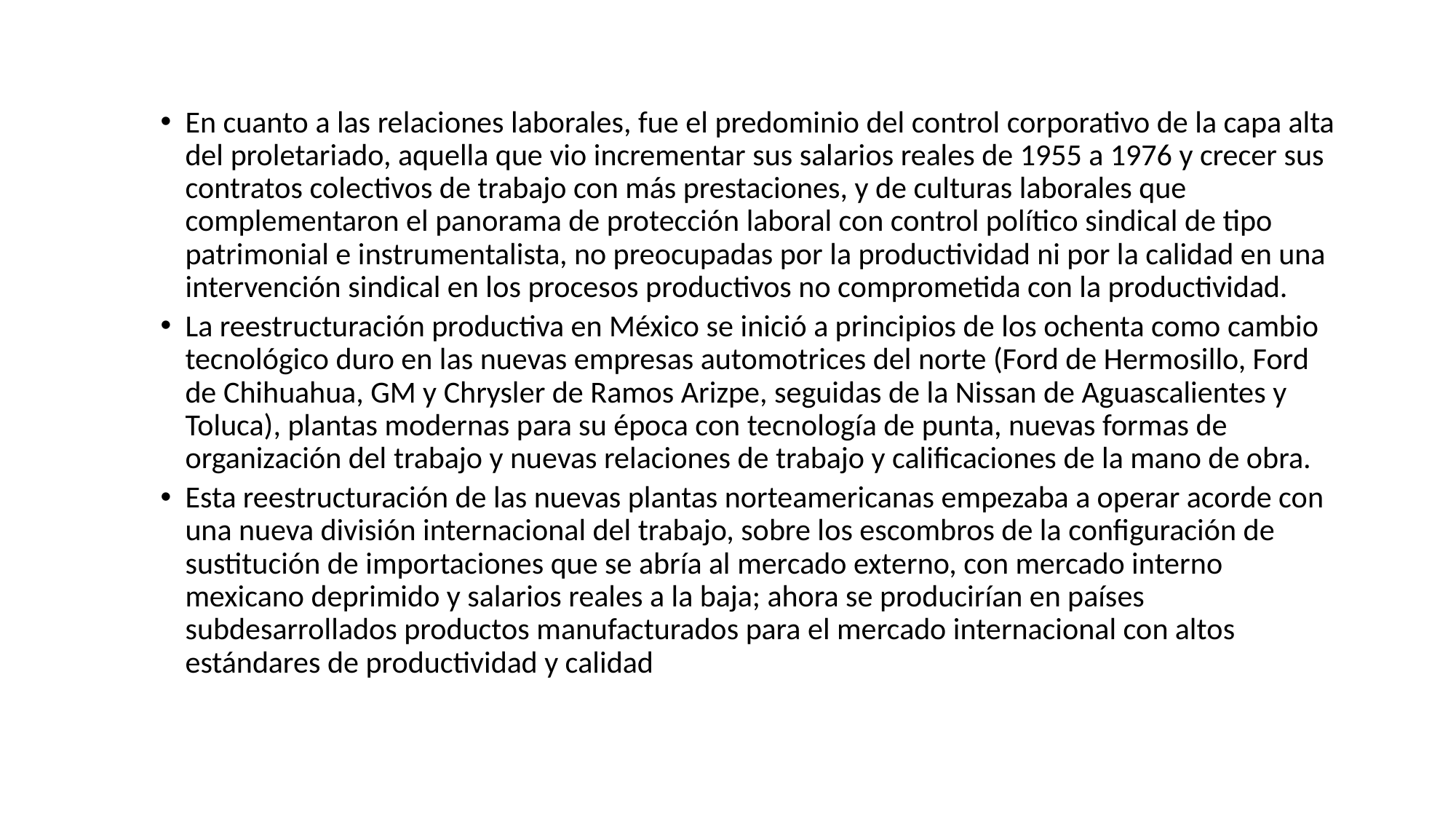

En cuanto a las relaciones laborales, fue el predominio del control corporativo de la capa alta del proletariado, aquella que vio incrementar sus salarios reales de 1955 a 1976 y crecer sus contratos colectivos de trabajo con más prestaciones, y de culturas laborales que complementaron el panorama de protección laboral con control político sindical de tipo patrimonial e instrumentalista, no preocupadas por la productividad ni por la calidad en una intervención sindical en los procesos productivos no comprometida con la productividad.
La reestructuración productiva en México se inició a principios de los ochenta como cambio tecnológico duro en las nuevas empresas automotrices del norte (Ford de Hermosillo, Ford de Chihuahua, GM y Chrysler de Ramos Arizpe, seguidas de la Nissan de Aguascalientes y Toluca), plantas modernas para su época con tecnología de punta, nuevas formas de organización del trabajo y nuevas relaciones de trabajo y calificaciones de la mano de obra.
Esta reestructuración de las nuevas plantas norteamericanas empezaba a operar acorde con una nueva división internacional del trabajo, sobre los escombros de la configuración de sustitución de importaciones que se abría al mercado externo, con mercado interno mexicano deprimido y salarios reales a la baja; ahora se producirían en países subdesarrollados productos manufacturados para el mercado internacional con altos estándares de productividad y calidad